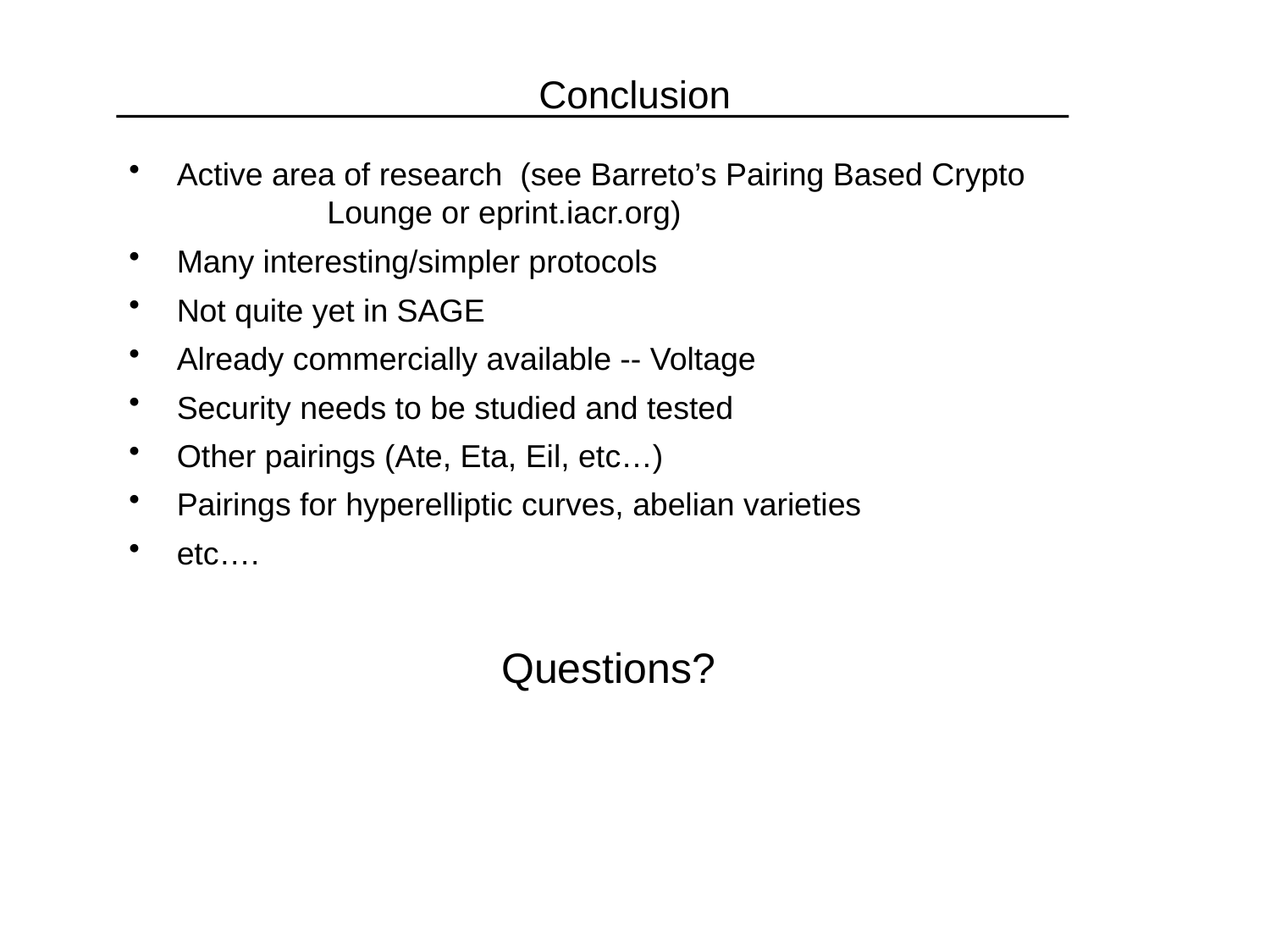

Conclusion

  Active area of research  (see Barreto’s Pairing Based Crypto                           Lounge or eprint.iacr.org)
  Many interesting/simpler protocols
  Not quite yet in SAGE
  Already commercially available -- Voltage
  Security needs to be studied and tested
  Other pairings (Ate, Eta, Eil, etc…)
  Pairings for hyperelliptic curves, abelian varieties
  etc….

Questions?